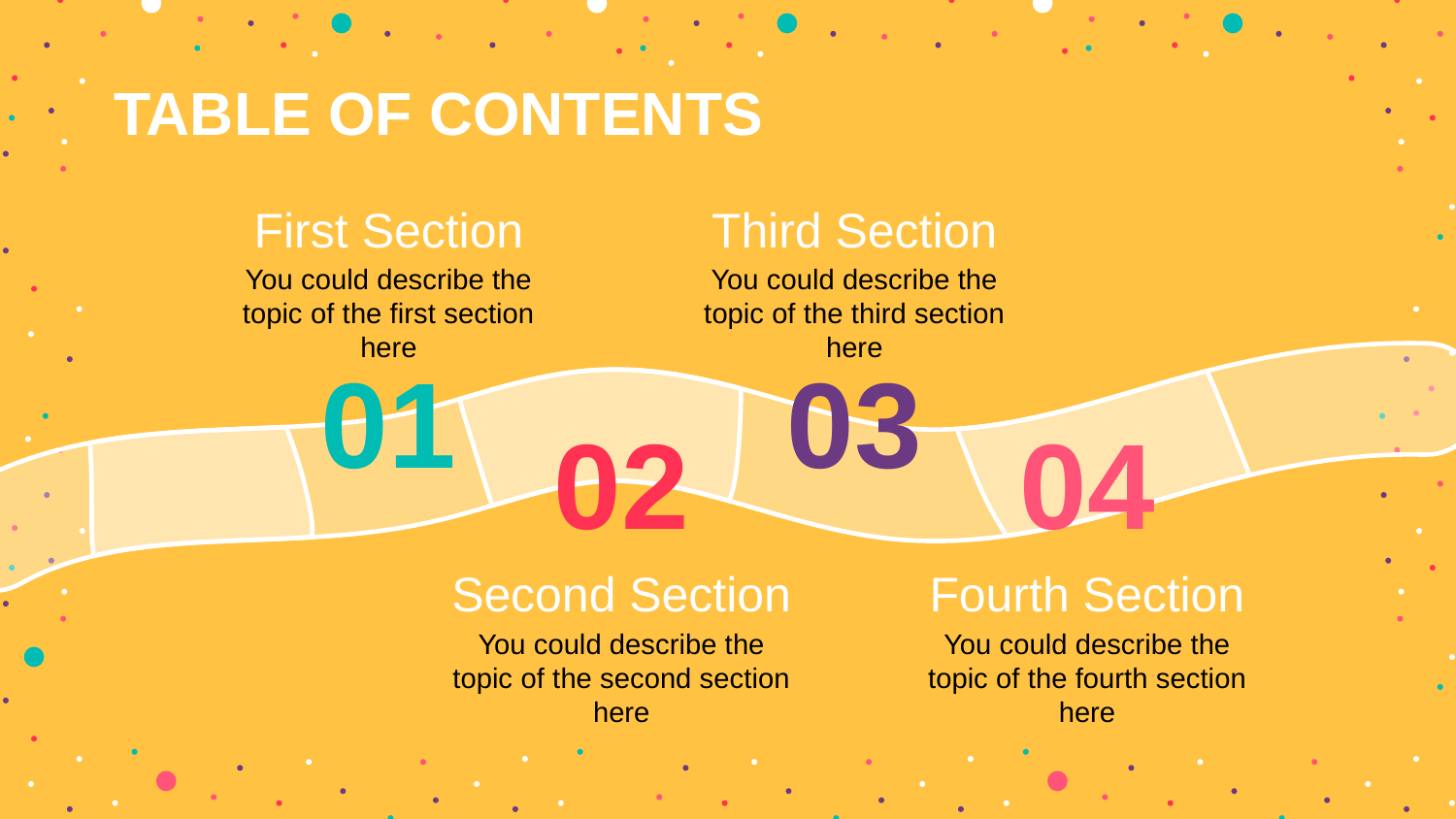

# TABLE OF CONTENTS
First Section
Third Section
You could describe the topic of the third section here
You could describe the topic of the first section here

03
01
02
04
Second Section
Fourth Section
You could describe the topic of the second section here
You could describe the topic of the fourth section here